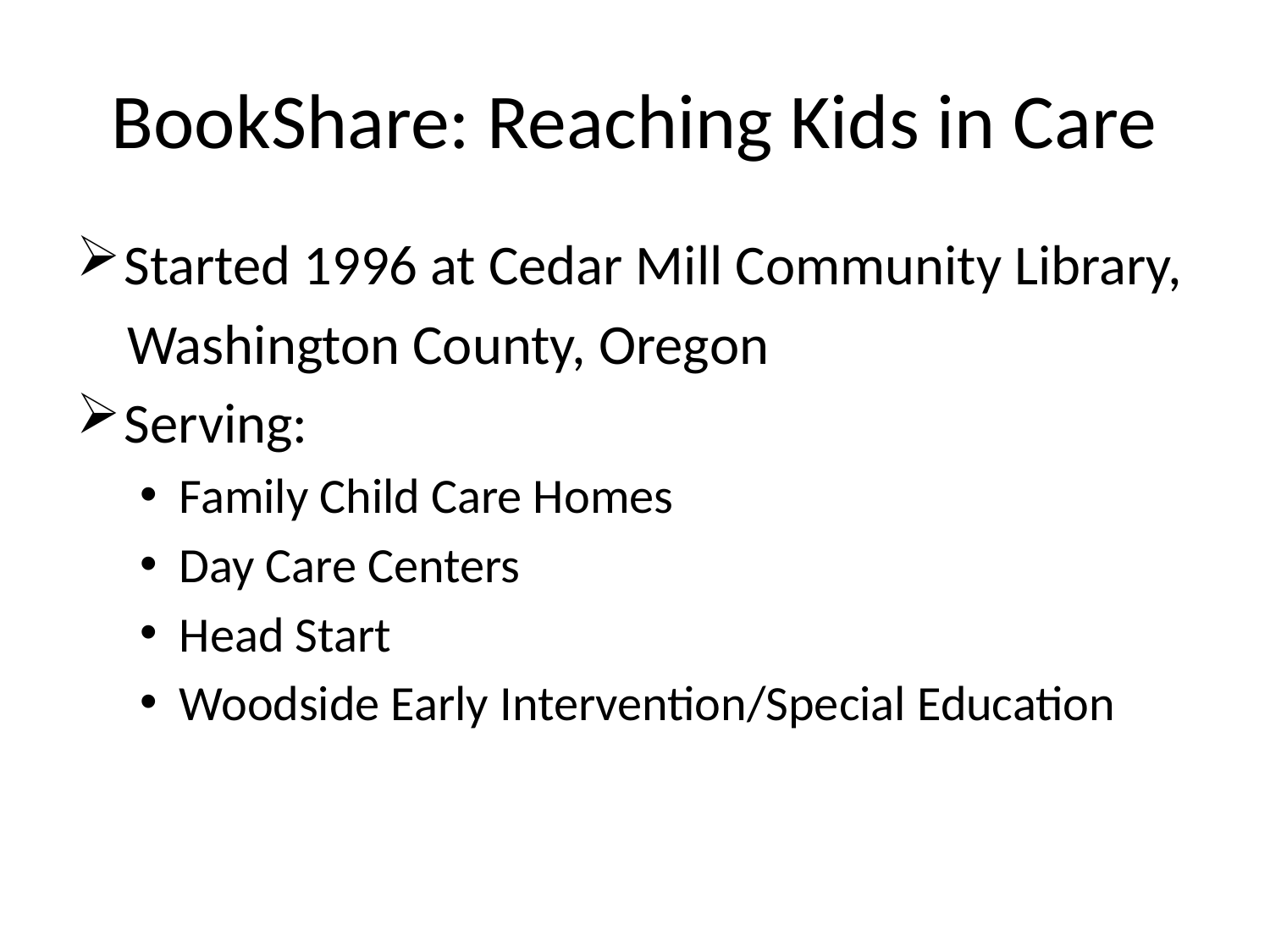

# BookShare: Reaching Kids in Care
Started 1996 at Cedar Mill Community Library,
    Washington County, Oregon
Serving:
Family Child Care Homes
Day Care Centers
Head Start
Woodside Early Intervention/Special Education